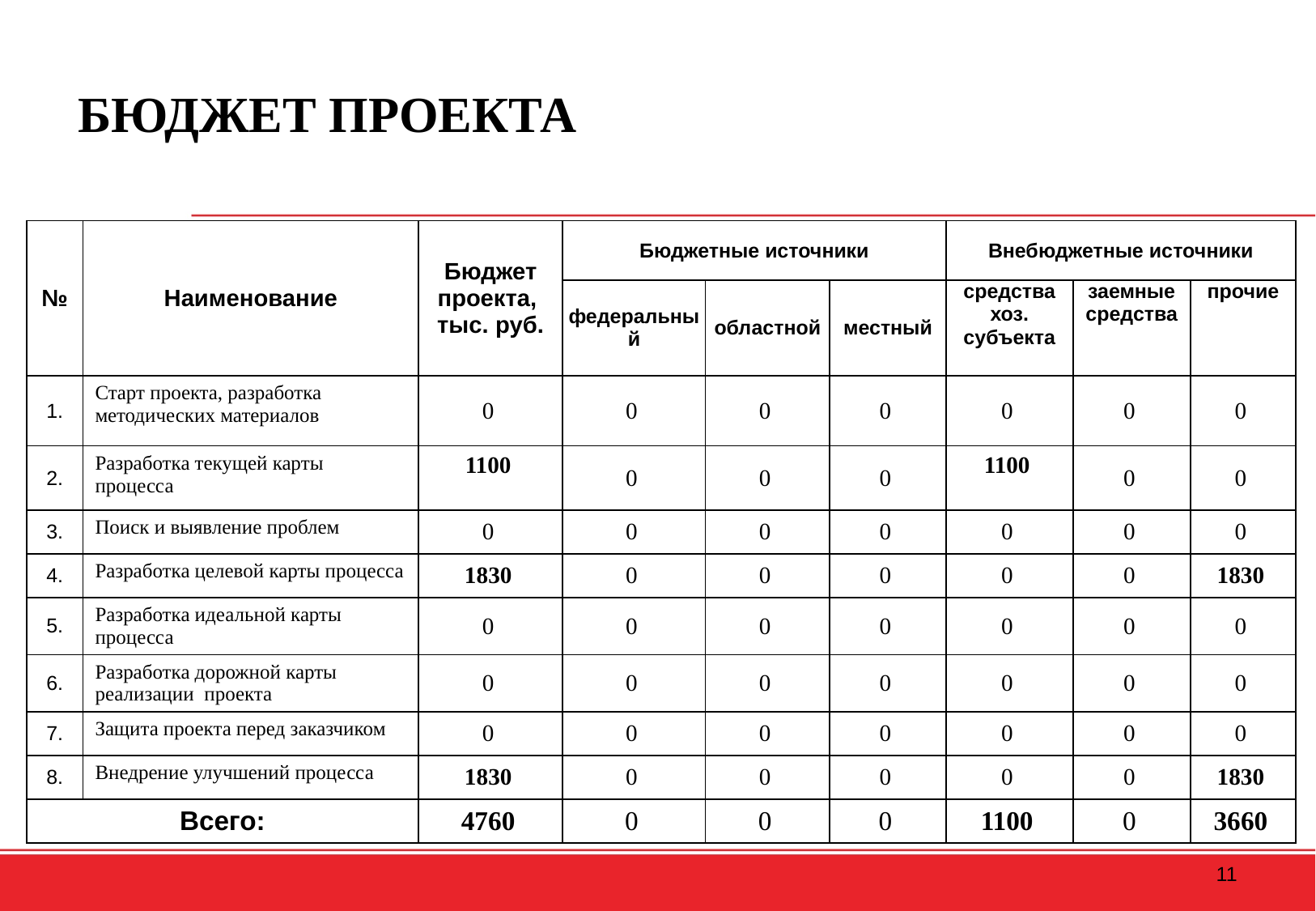

# БЮДЖЕТ ПРОЕКТА
| № | Наименование | Бюджет проекта, тыс. руб. | Бюджетные источники |  |  | Внебюджетные источники |  |  |
| --- | --- | --- | --- | --- | --- | --- | --- | --- |
|  |  |  | федеральный | областной | местный | средства хоз. субъекта | заемные средства | прочие |
| 1. | Старт проекта, разработка методических материалов | 0 | 0 | 0 | 0 | 0 | 0 | 0 |
| 2. | Разработка текущей карты процесса | 1100 | 0 | 0 | 0 | 1100 | 0 | 0 |
| 3. | Поиск и выявление проблем | 0 | 0 | 0 | 0 | 0 | 0 | 0 |
| 4. | Разработка целевой карты процесса | 1830 | 0 | 0 | 0 | 0 | 0 | 1830 |
| 5. | Разработка идеальной карты процесса | 0 | 0 | 0 | 0 | 0 | 0 | 0 |
| 6. | Разработка дорожной карты реализации проекта | 0 | 0 | 0 | 0 | 0 | 0 | 0 |
| 7. | Защита проекта перед заказчиком | 0 | 0 | 0 | 0 | 0 | 0 | 0 |
| 8. | Внедрение улучшений процесса | 1830 | 0 | 0 | 0 | 0 | 0 | 1830 |
| Всего: |  | 4760 | 0 | 0 | 0 | 1100 | 0 | 3660 |
11